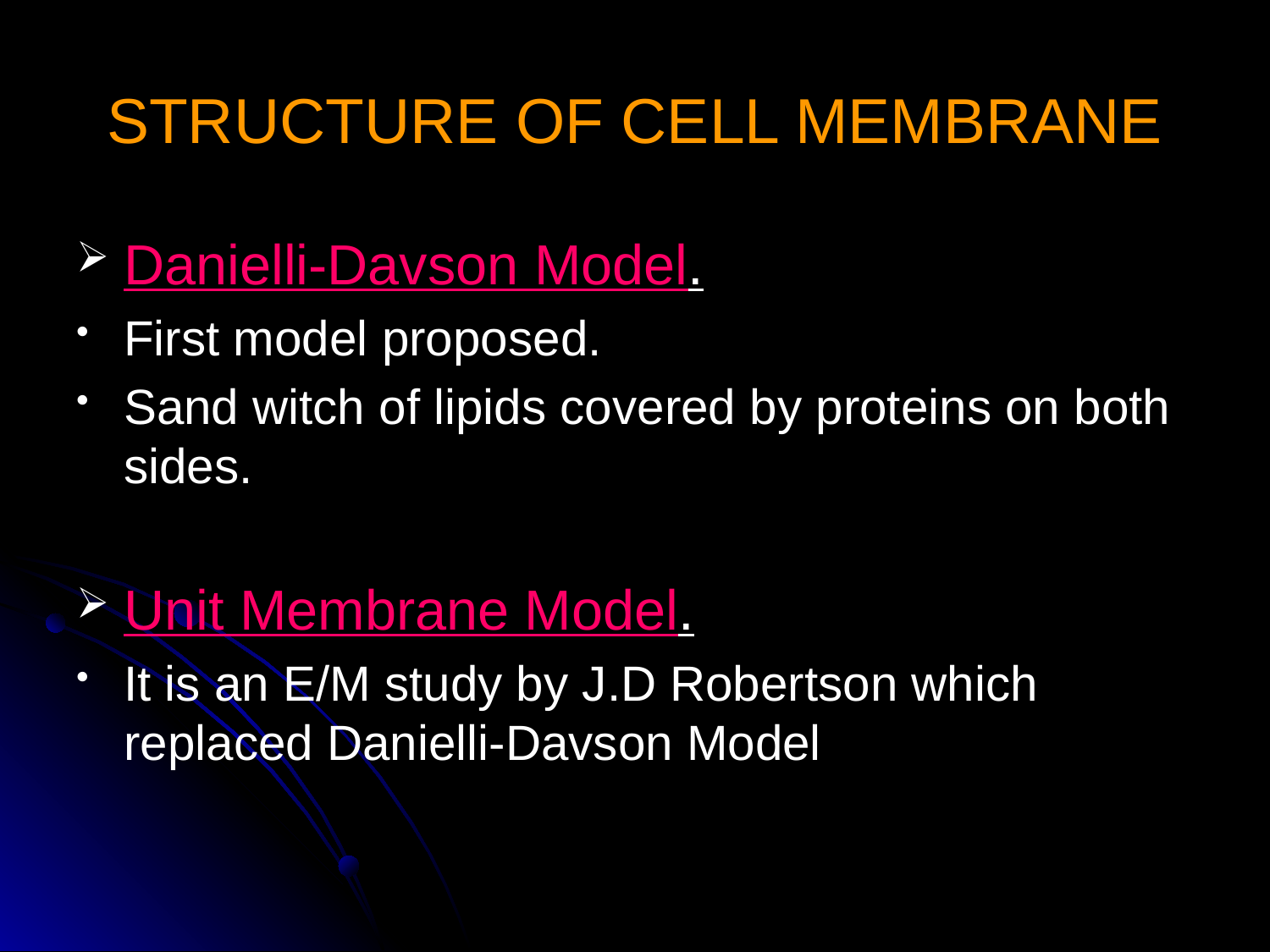

# STRUCTURE OF CELL MEMBRANE
Danielli-Davson Model.
First model proposed.
Sand witch of lipids covered by proteins on both sides.

Unit Membrane Model.
It is an E/M study by J.D Robertson which replaced Danielli-Davson Model